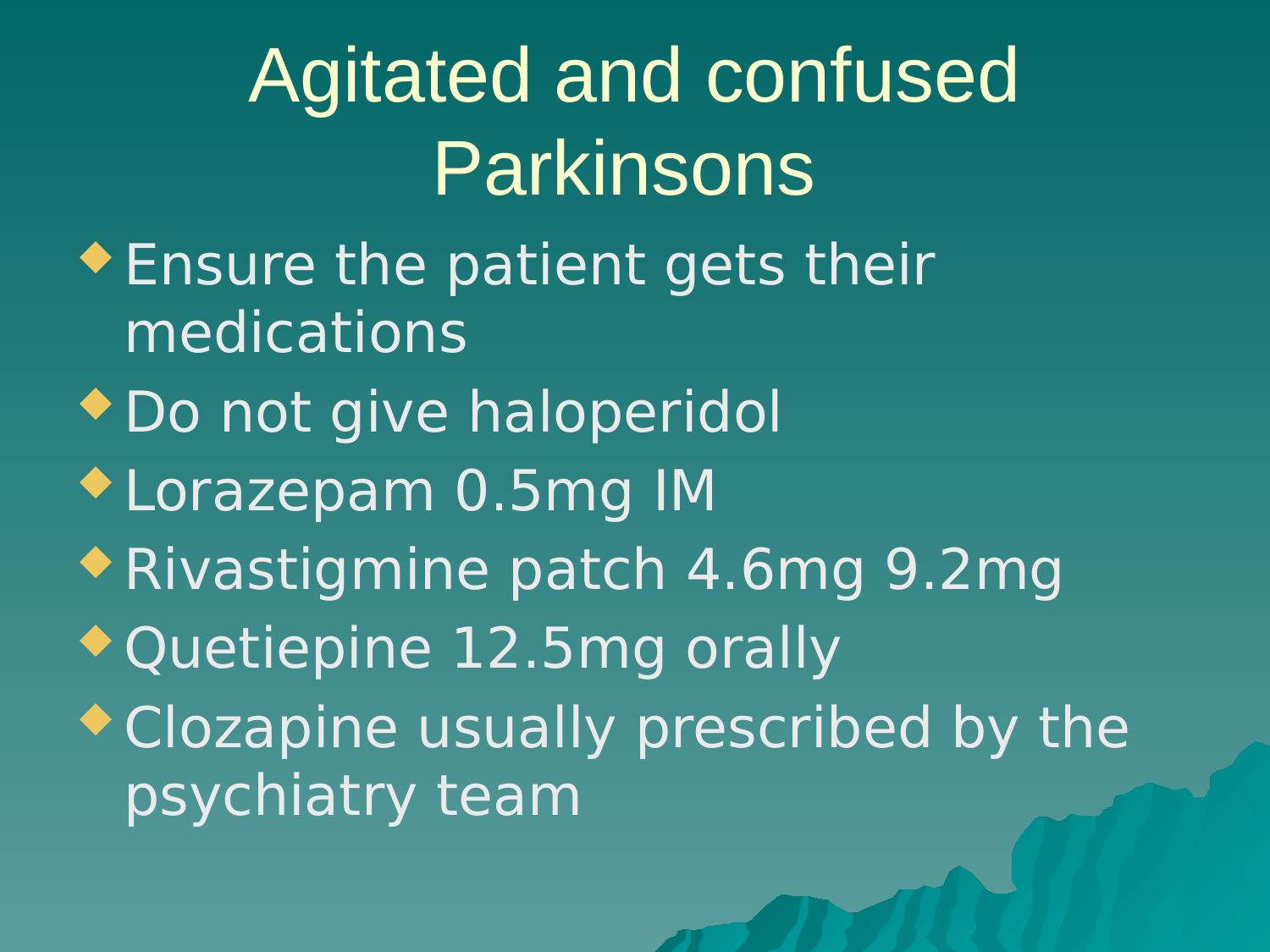

# Agitated and confused Parkinsons
Ensure the patient gets their medications
Do not give haloperidol
Lorazepam 0.5mg IM
Rivastigmine patch 4.6mg 9.2mg
Quetiepine 12.5mg orally
Clozapine usually prescribed by the psychiatry team